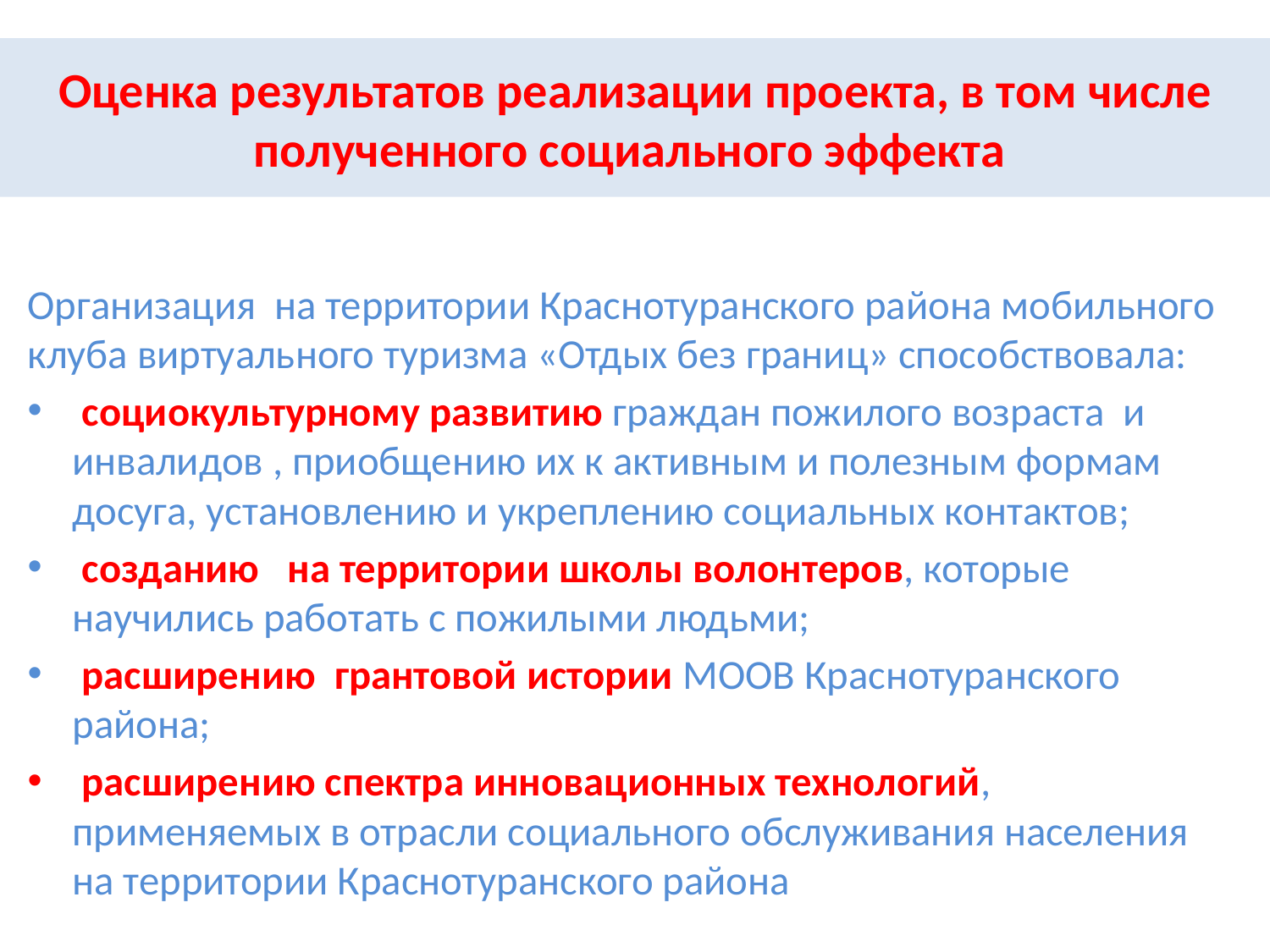

# Оценка результатов реализации проекта, в том числе полученного социального эффекта
Организация  на территории Краснотуранского района мобильного  клуба виртуального туризма «Отдых без границ» способствовала:
 социокультурному развитию граждан пожилого возраста  и инвалидов , приобщению их к активным и полезным формам досуга, установлению и укреплению социальных контактов;
 созданию   на территории школы волонтеров, которые научились работать с пожилыми людьми;
 расширению  грантовой истории МООВ Краснотуранского района;
 расширению спектра инновационных технологий, применяемых в отрасли социального обслуживания населения на территории Краснотуранского района